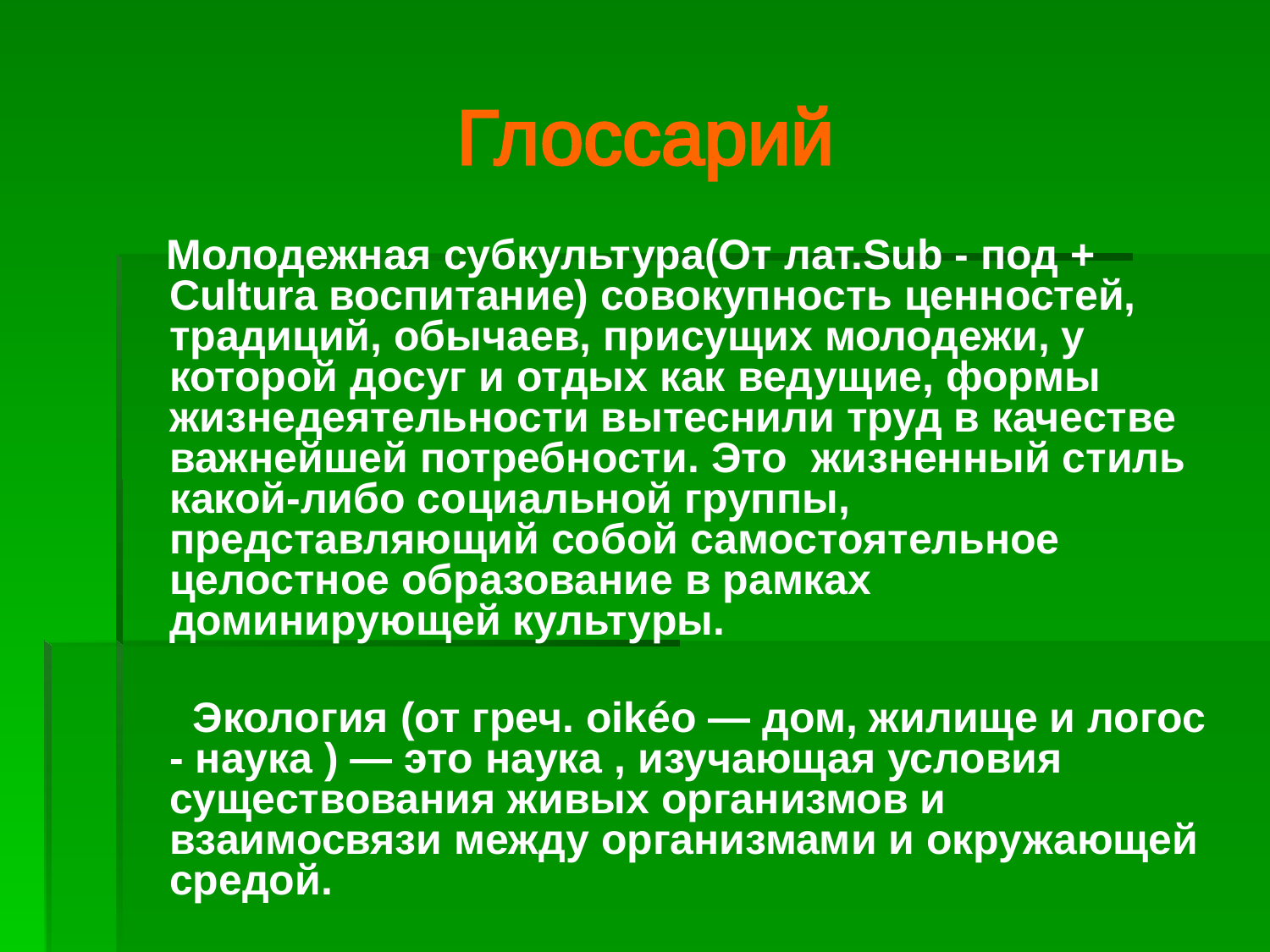

# Глоссарий

     Молодежная субкультура(От лат.Sub - под + Cultura воспитание) совокупность ценностей, традиций, обычаев, присущих молодежи, у которой досуг и отдых как ведущие, формы жизнедеятельности вытеснили труд в качестве важнейшей потребности. Это  жизненный стиль какой-либо социальной группы, представляющий собой самостоятельное целостное образование в рамках доминирующей культуры.

      Экология (от греч. oikéo — дом, жилище и логос - наука ) — это наука , изучающая условия существования живых орга­низмов и взаимосвязи между организмами и окружающей средой.